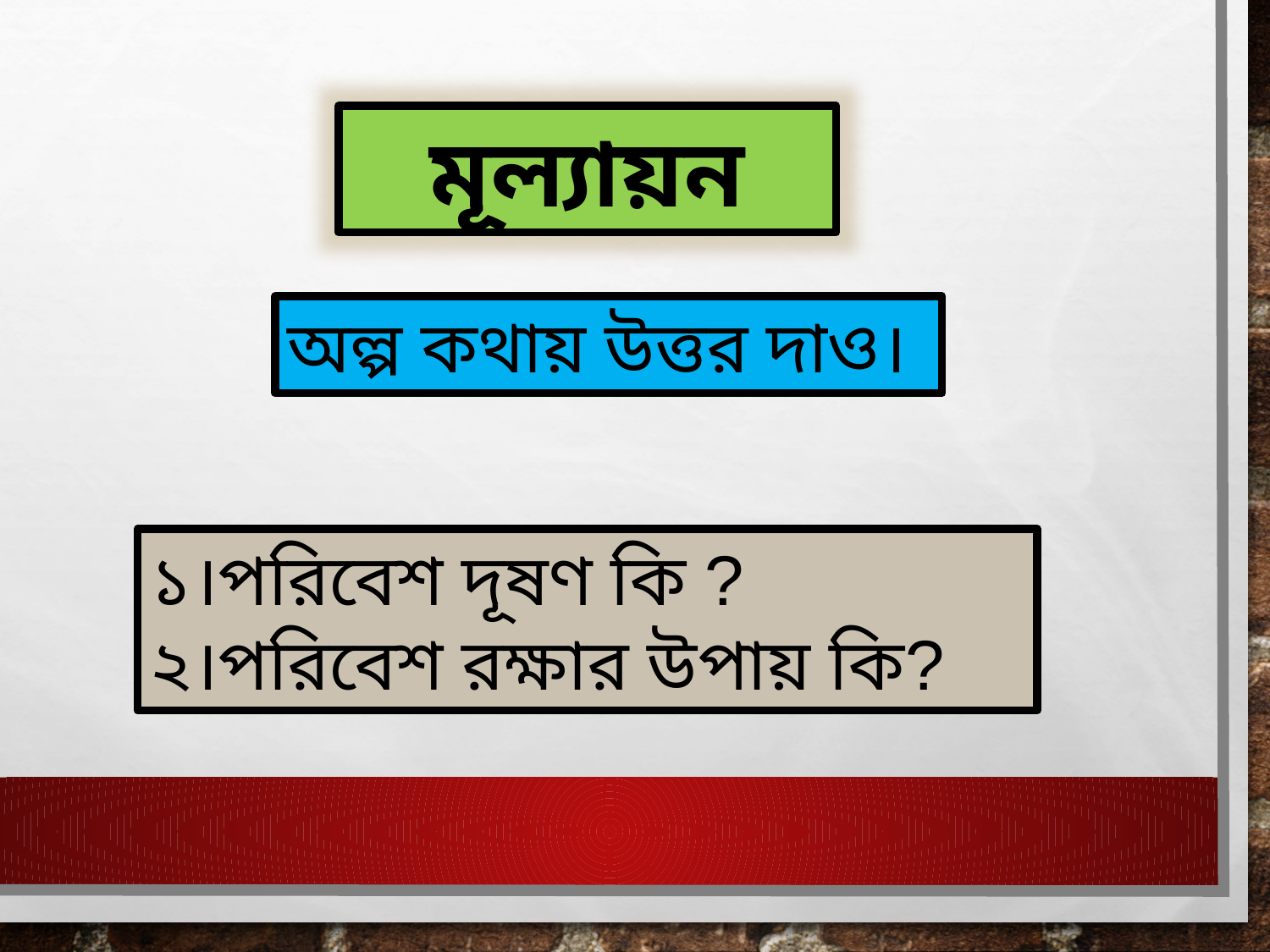

মূল্যায়ন
অল্প কথায় উত্তর দাও।
১।পরিবেশ দূষণ কি ?
২।পরিবেশ রক্ষার উপায় কি?